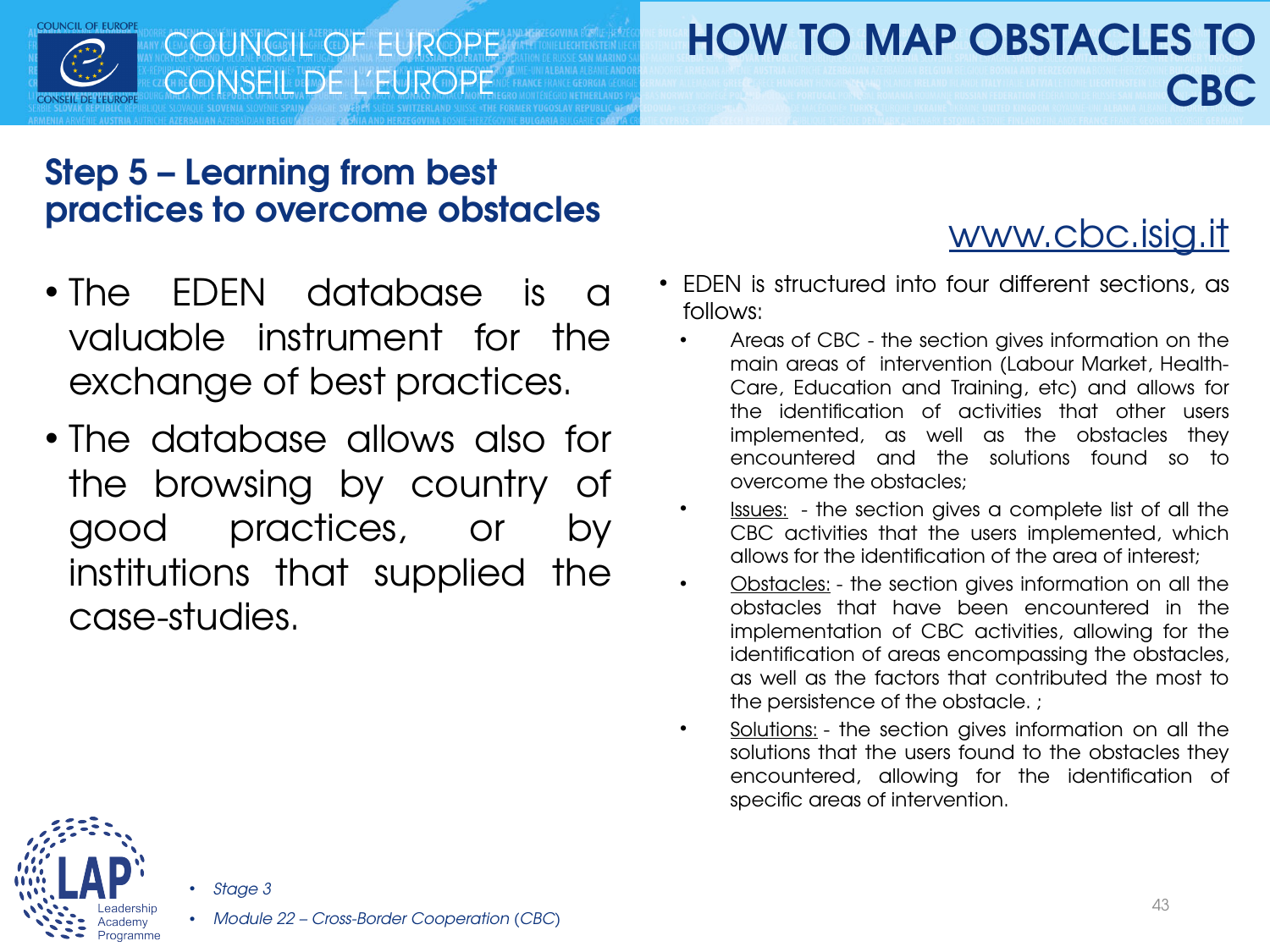

# HOW TO MAP OBSTACLES TO CBC
Step 5 – Learning from best practices to overcome obstacles

www.cbc.isig.it
The EDEN database is a valuable instrument for the exchange of best practices.
The database allows also for the browsing by country of good practices, or by institutions that supplied the case-studies.

EDEN is structured into four different sections, as follows:
Areas of CBC - the section gives information on the main areas of  intervention (Labour Market, Health-Care, Education and Training, etc) and allows for the identification of activities that other users implemented, as well as the obstacles they encountered and the solutions found so to overcome the obstacles;
Issues:  - the section gives a complete list of all the CBC activities that the users implemented, which allows for the identification of the area of interest;
Obstacles: - the section gives information on all the obstacles that have been encountered in the implementation of CBC activities, allowing for the identification of areas encompassing the obstacles, as well as the factors that contributed the most to the persistence of the obstacle. ;
Solutions: - the section gives information on all the solutions that the users found to the obstacles they encountered, allowing for the identification of specific areas of intervention.

Stage 3
Module 22 – Cross-Border Cooperation (CBC)
43